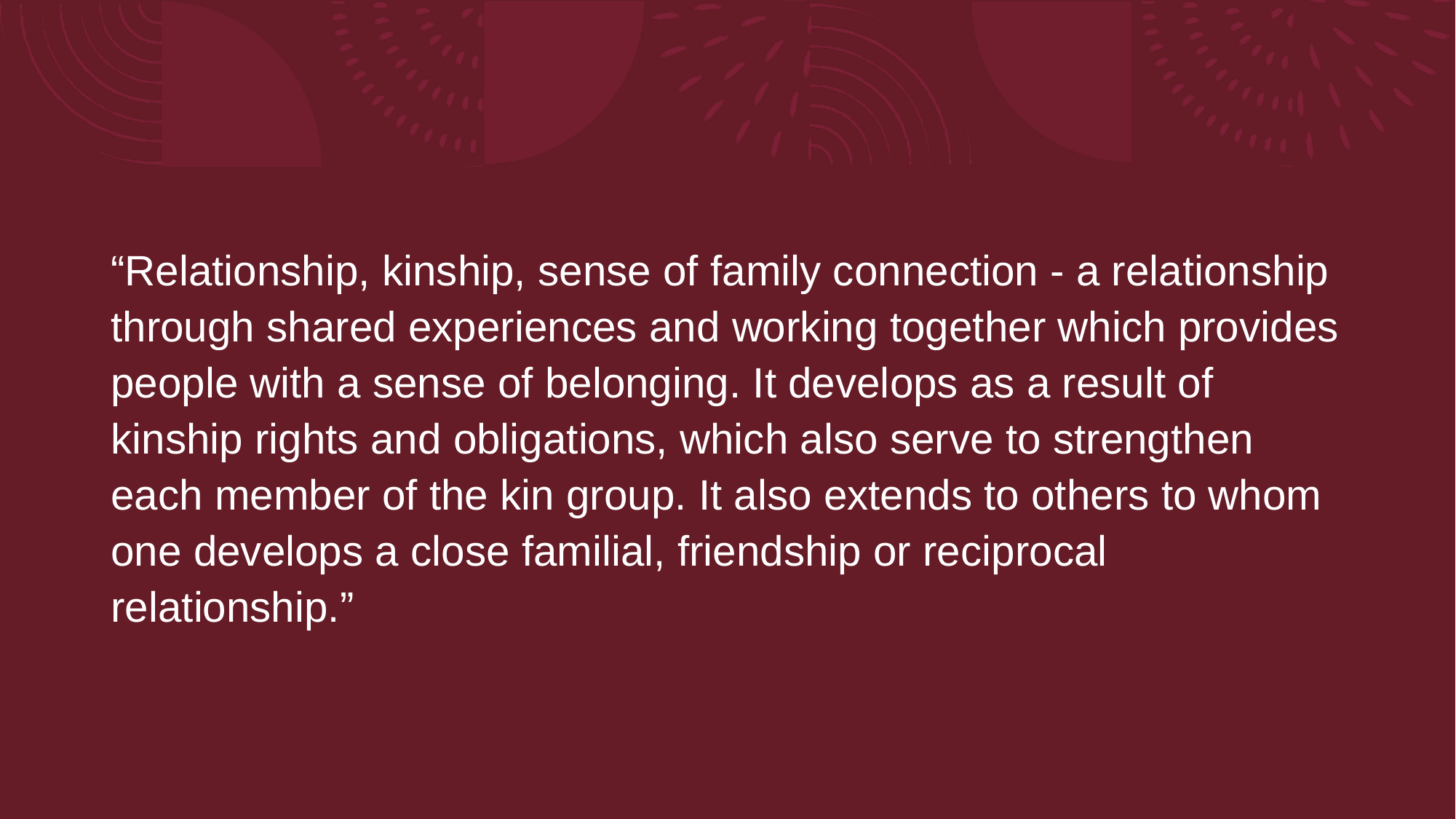

“Relationship, kinship, sense of family connection - a relationship through shared experiences and working together which provides people with a sense of belonging. It develops as a result of kinship rights and obligations, which also serve to strengthen each member of the kin group. It also extends to others to whom one develops a close familial, friendship or reciprocal relationship.”